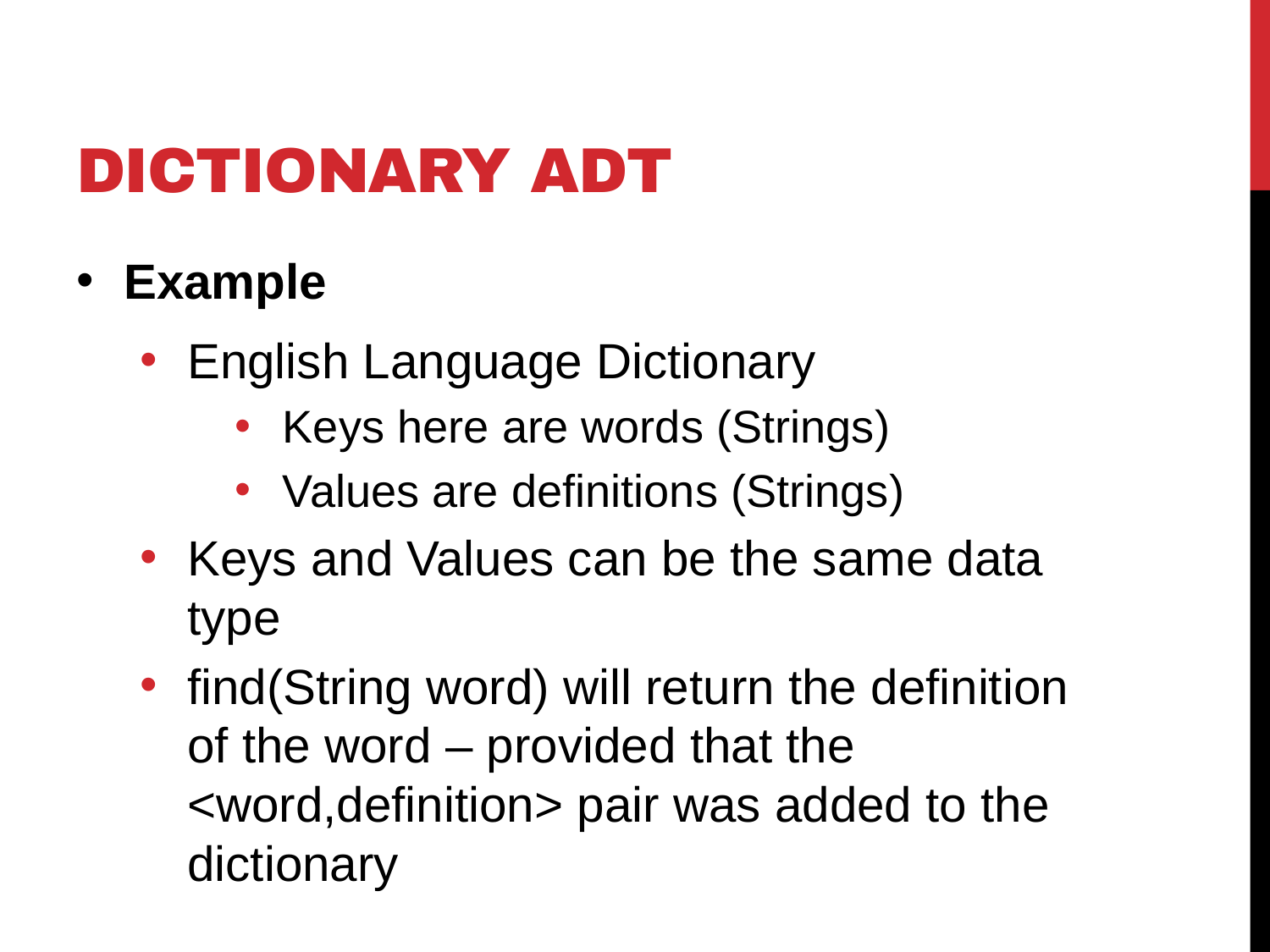

# Dictionary ADT
Example
English Language Dictionary
Keys here are words (Strings)
Values are definitions (Strings)
Keys and Values can be the same data type
find(String word) will return the definition of the word – provided that the <word,definition> pair was added to the dictionary